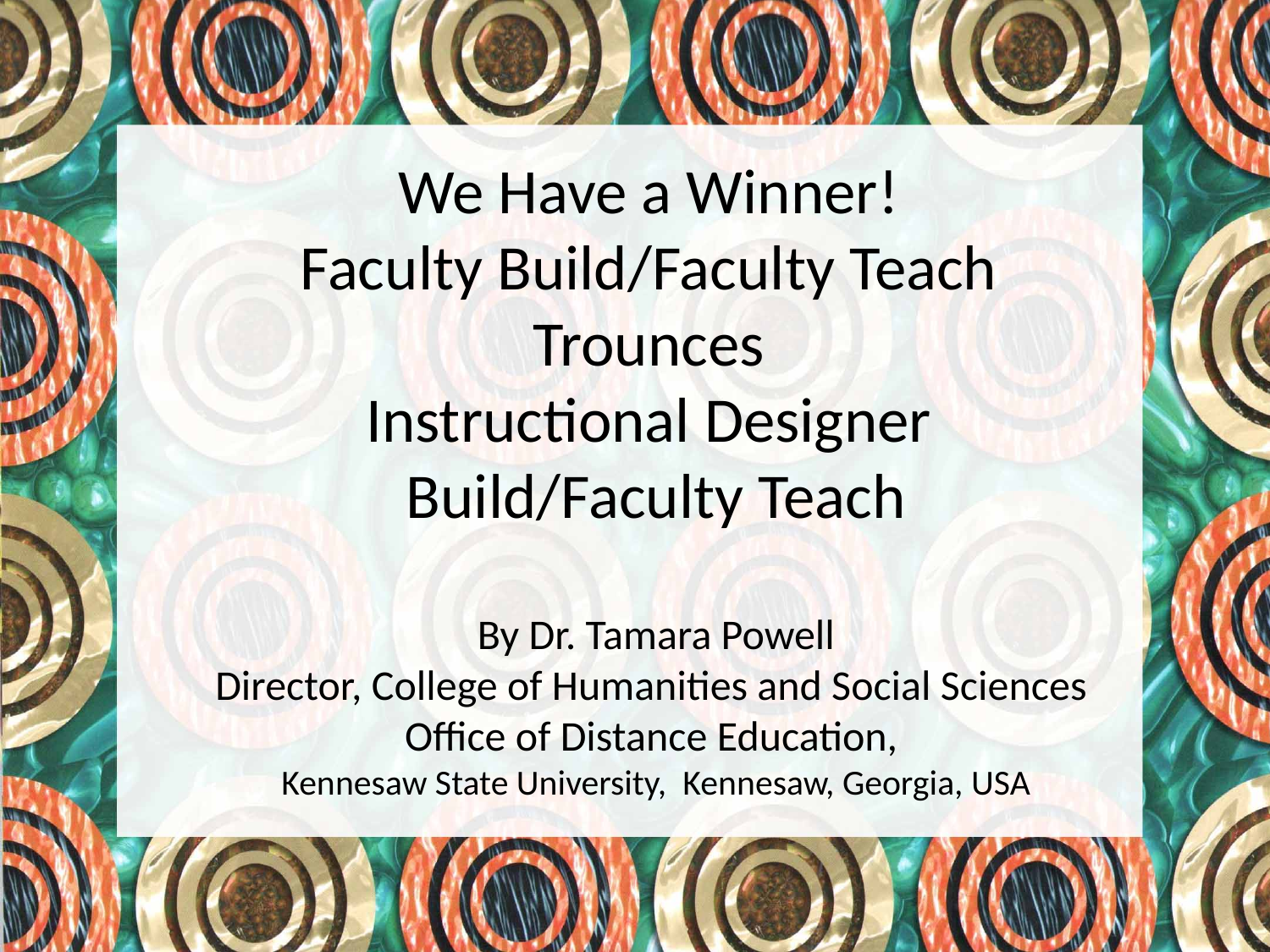

# We Have a Winner! Faculty Build/Faculty Teach Trounces Instructional Designer Build/Faculty Teach By Dr. Tamara Powell Director, College of Humanities and Social Sciences Office of Distance Education, Kennesaw State University,  Kennesaw, Georgia, USA